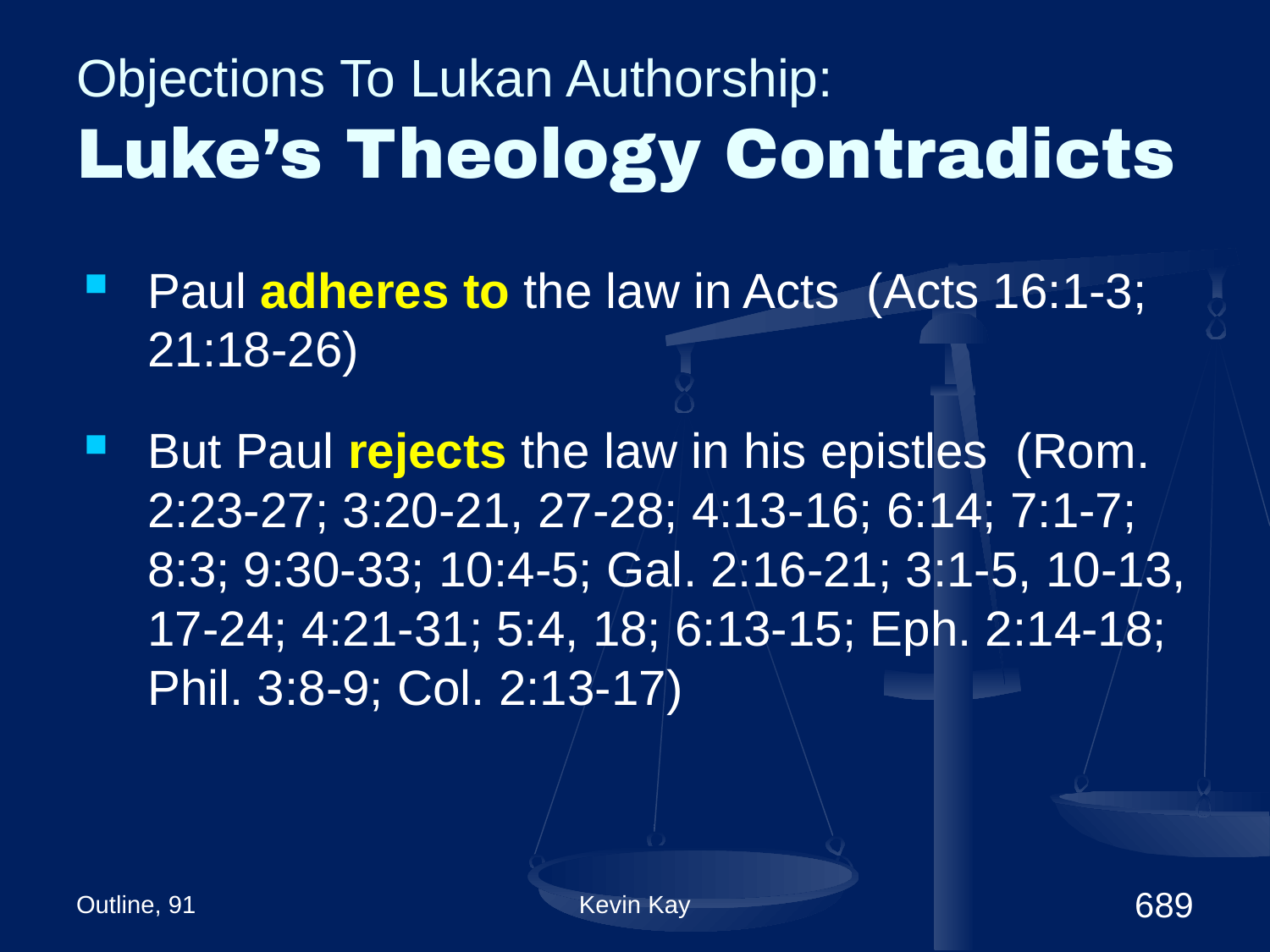

# Objections To Lukan Authorship: Luke’s Theology Contradicts
Paul adheres to the law in Acts  (Acts 16:1-3; 21:18-26)
But Paul rejects the law in his epistles  (Rom. 2:23-27; 3:20-21, 27-28; 4:13-16; 6:14; 7:1-7; 8:3; 9:30-33; 10:4-5; Gal. 2:16-21; 3:1-5, 10-13, 17-24; 4:21-31; 5:4, 18; 6:13-15; Eph. 2:14-18; Phil. 3:8-9; Col. 2:13-17)

Outline, 91
Kevin Kay
689